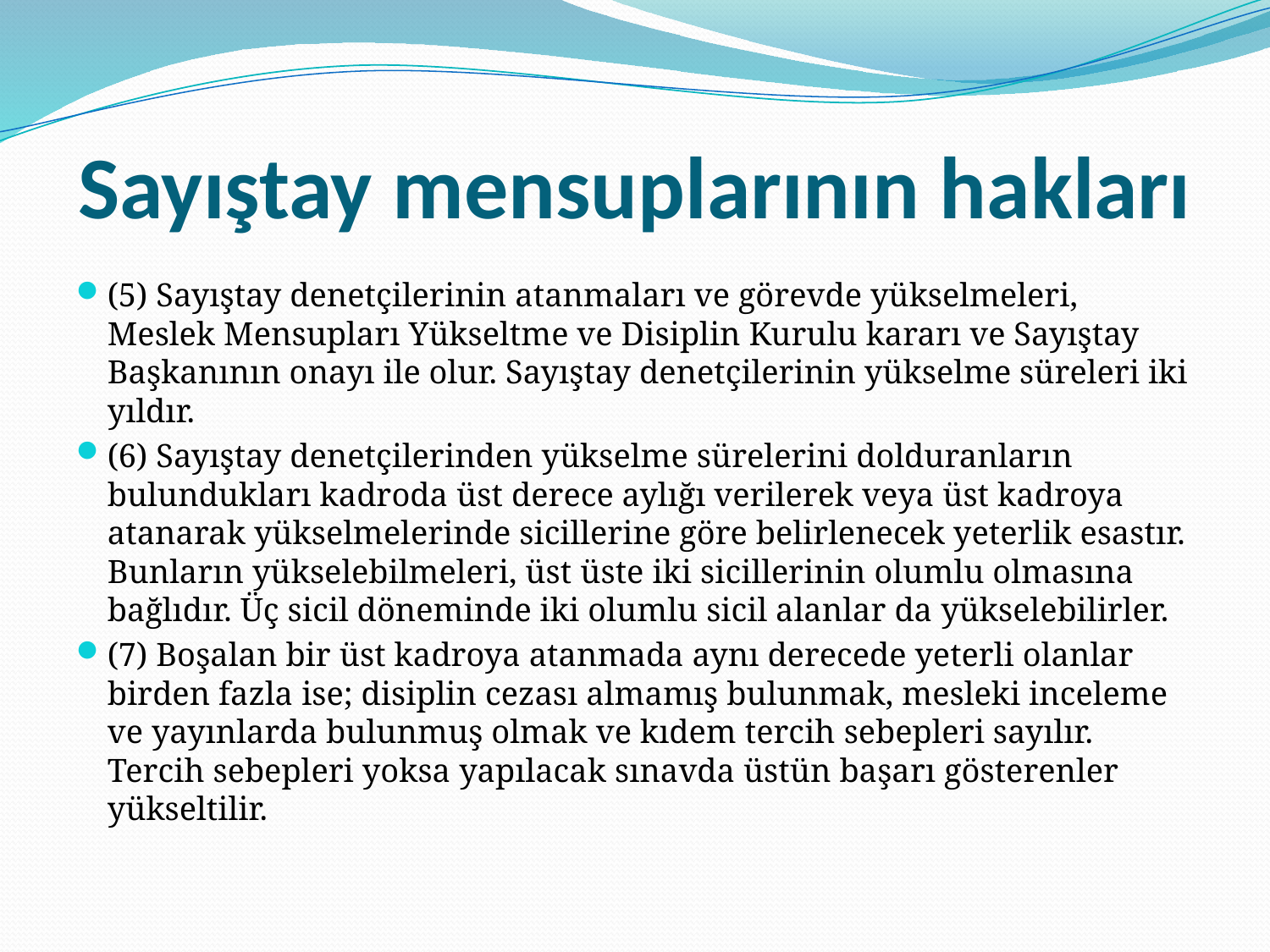

# Sayıştay mensuplarının hakları
(5) Sayıştay denetçilerinin atanmaları ve görevde yükselmeleri, Meslek Mensupları Yükseltme ve Disiplin Kurulu kararı ve Sayıştay Başkanının onayı ile olur. Sayıştay denetçilerinin yükselme süreleri iki yıldır.
(6) Sayıştay denetçilerinden yükselme sürelerini dolduranların bulundukları kadroda üst derece aylığı verilerek veya üst kadroya atanarak yükselmelerinde sicillerine göre belirlenecek yeterlik esastır. Bunların yükselebilmeleri, üst üste iki sicillerinin olumlu olmasına bağlıdır. Üç sicil döneminde iki olumlu sicil alanlar da yükselebilirler.
(7) Boşalan bir üst kadroya atanmada aynı derecede yeterli olanlar birden fazla ise; disiplin cezası almamış bulunmak, mesleki inceleme ve yayınlarda bulunmuş olmak ve kıdem tercih sebepleri sayılır. Tercih sebepleri yoksa yapılacak sınavda üstün başarı gösterenler yükseltilir.